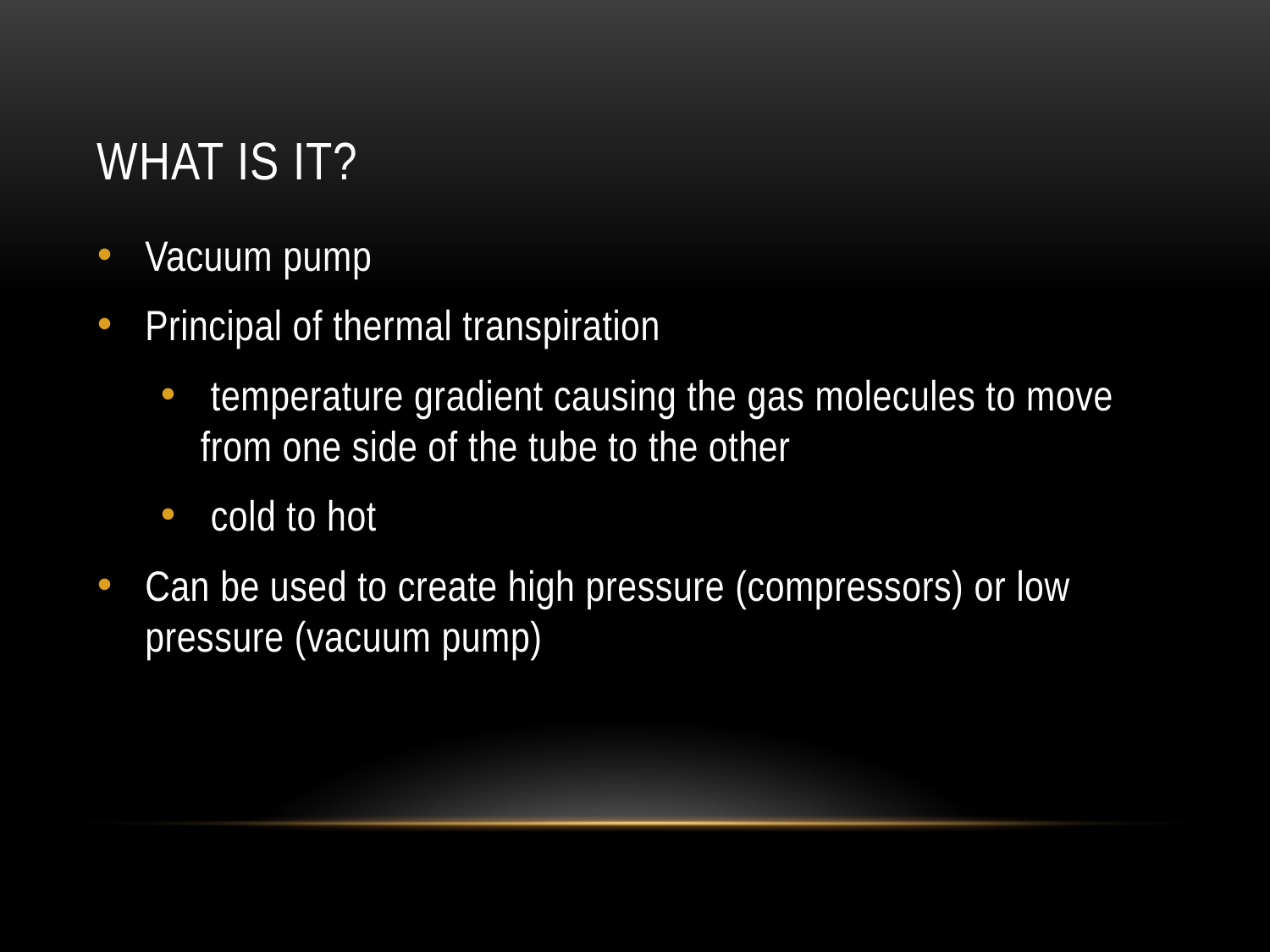

# What is it?
Vacuum pump
Principal of thermal transpiration
 temperature gradient causing the gas molecules to move from one side of the tube to the other
 cold to hot
Can be used to create high pressure (compressors) or low pressure (vacuum pump)